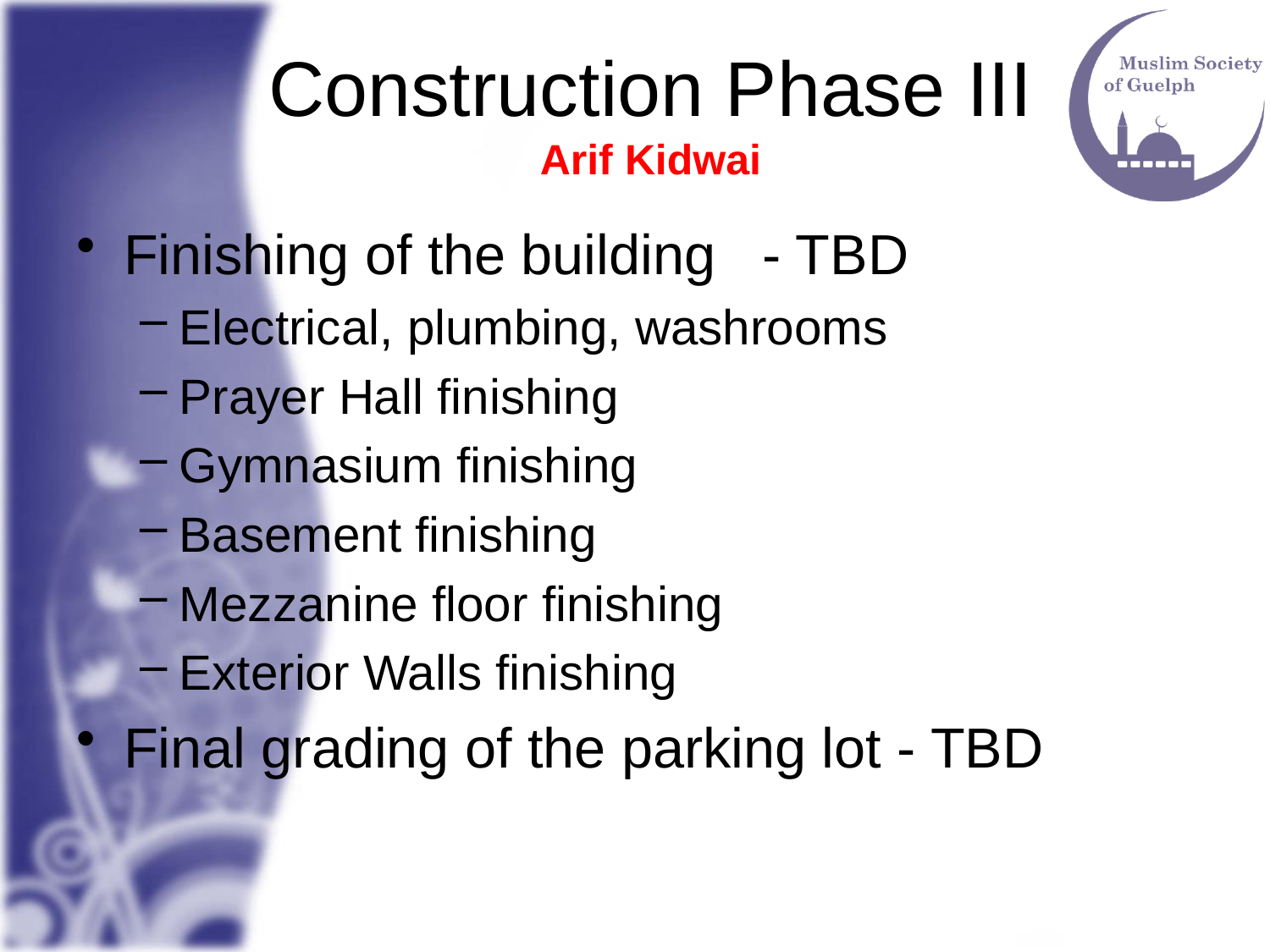

# Construction Phase III Arif Kidwai
Finishing of the building   - TBD
Electrical, plumbing, washrooms
Prayer Hall finishing
Gymnasium finishing
Basement finishing
Mezzanine floor finishing
Exterior Walls finishing
Final grading of the parking lot - TBD